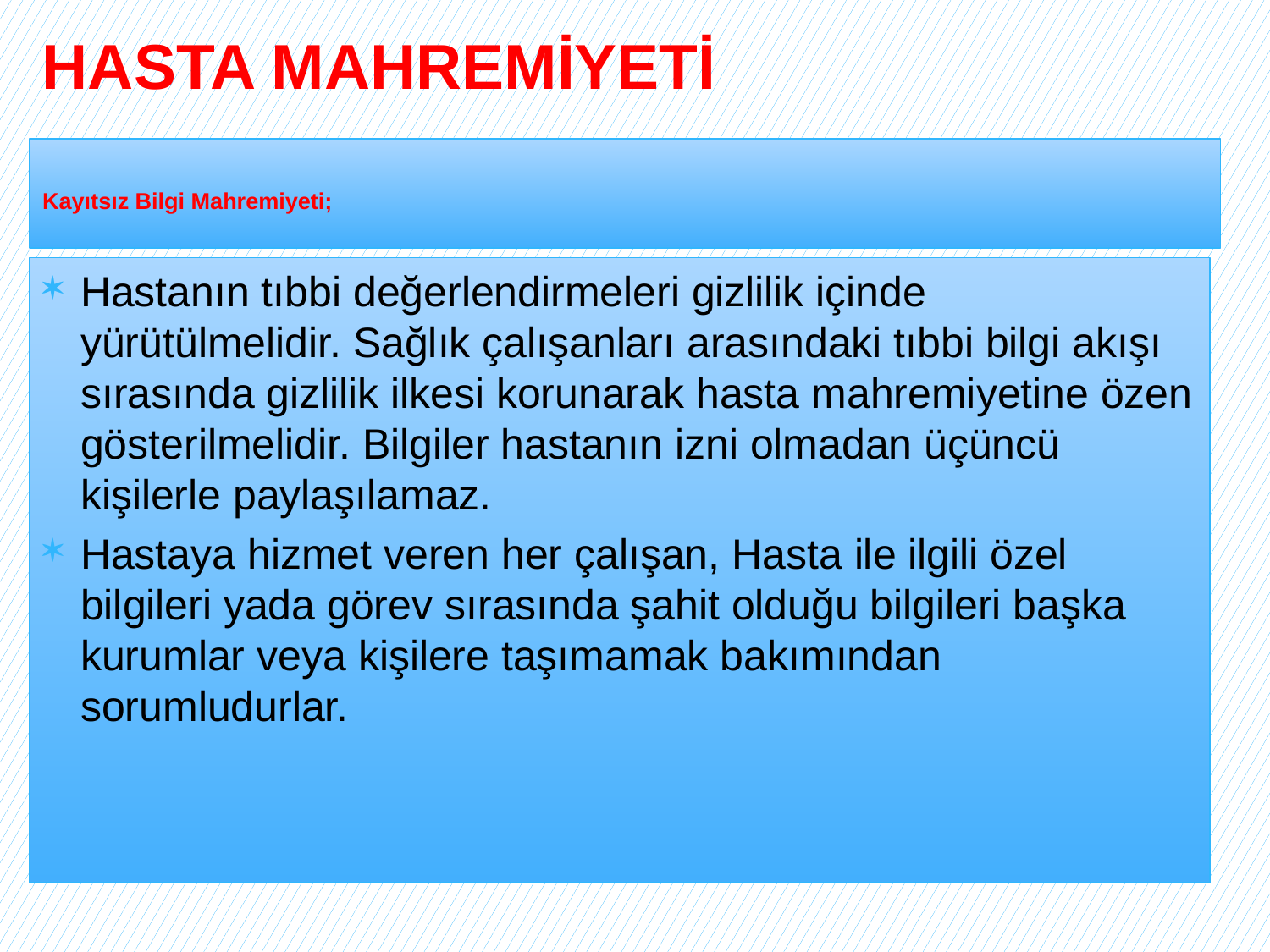

HASTA MAHREMİYETİ
# Kayıtsız Bilgi Mahremiyeti;
Hastanın tıbbi değerlendirmeleri gizlilik içinde yürütülmelidir. Sağlık çalışanları arasındaki tıbbi bilgi akışı sırasında gizlilik ilkesi korunarak hasta mahremiyetine özen gösterilmelidir. Bilgiler hastanın izni olmadan üçüncü kişilerle paylaşılamaz.
Hastaya hizmet veren her çalışan, Hasta ile ilgili özel bilgileri yada görev sırasında şahit olduğu bilgileri başka kurumlar veya kişilere taşımamak bakımından sorumludurlar.